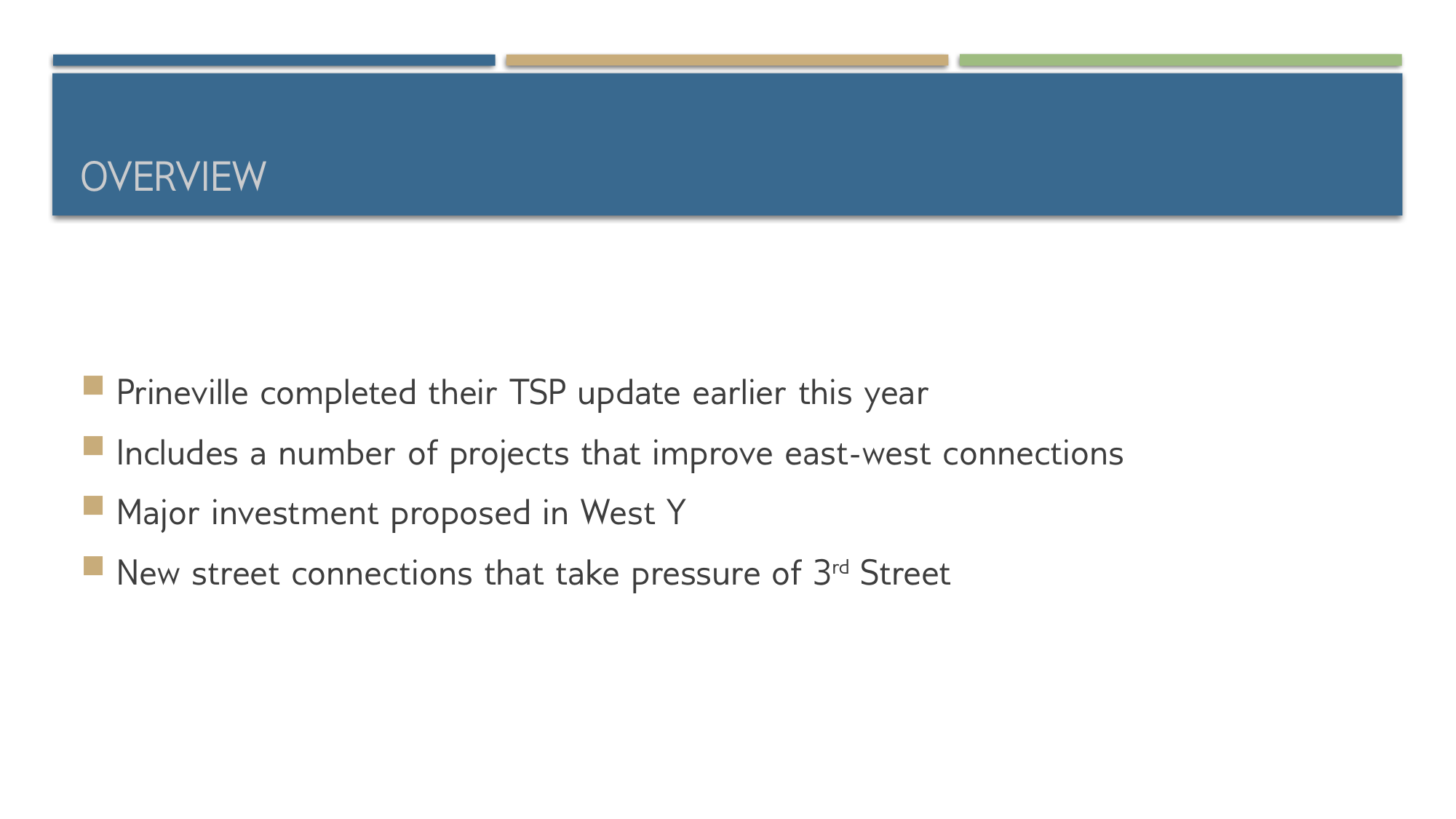

# Overview
Prineville completed their TSP update earlier this year
Includes a number of projects that improve east-west connections
Major investment proposed in West Y
New street connections that take pressure of 3rd Street